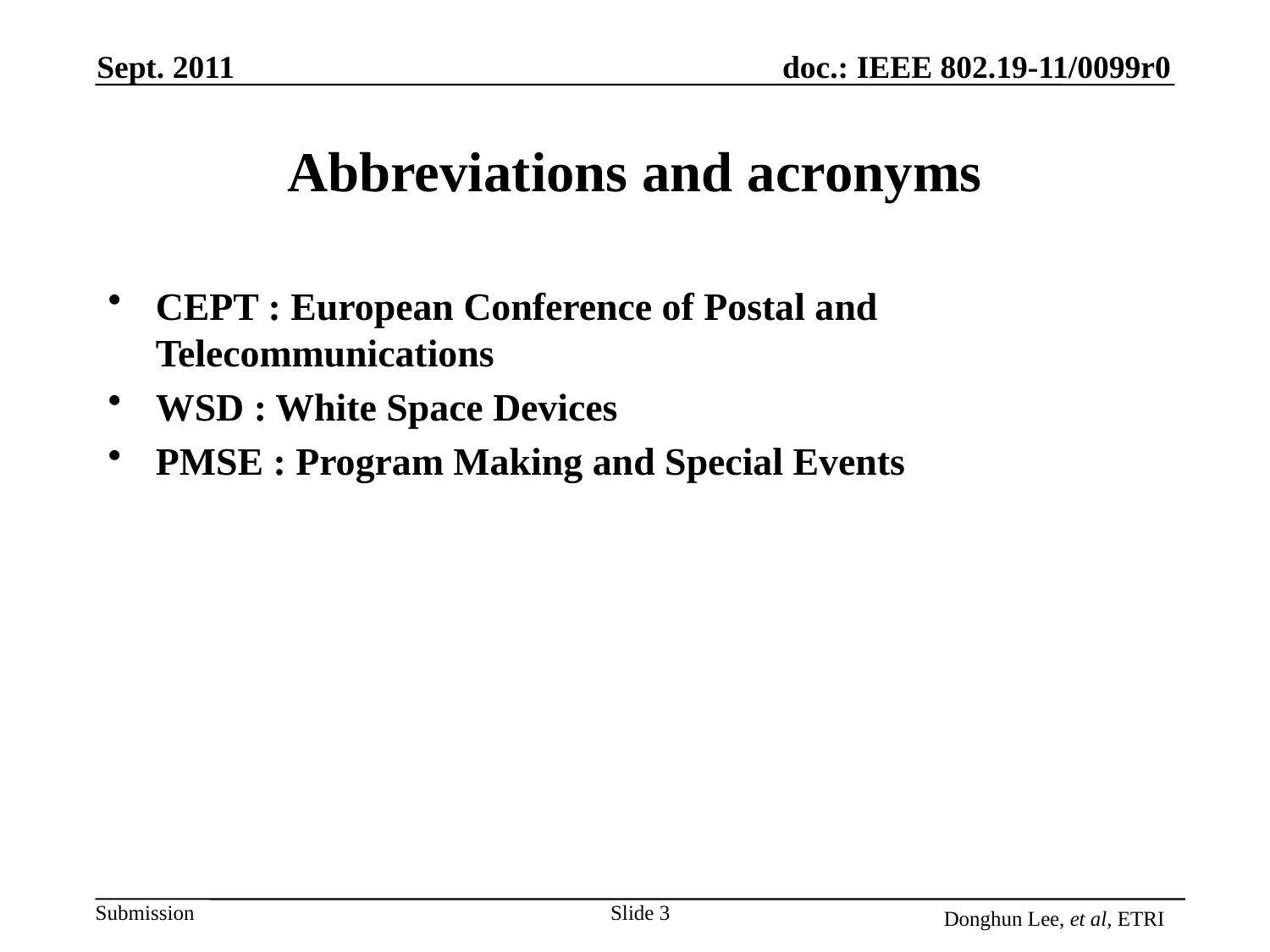

Sept. 2011
# Abbreviations and acronyms
CEPT : European Conference of Postal and Telecommunications
WSD : White Space Devices
PMSE : Program Making and Special Events
Slide 3
Donghun Lee, et al, ETRI